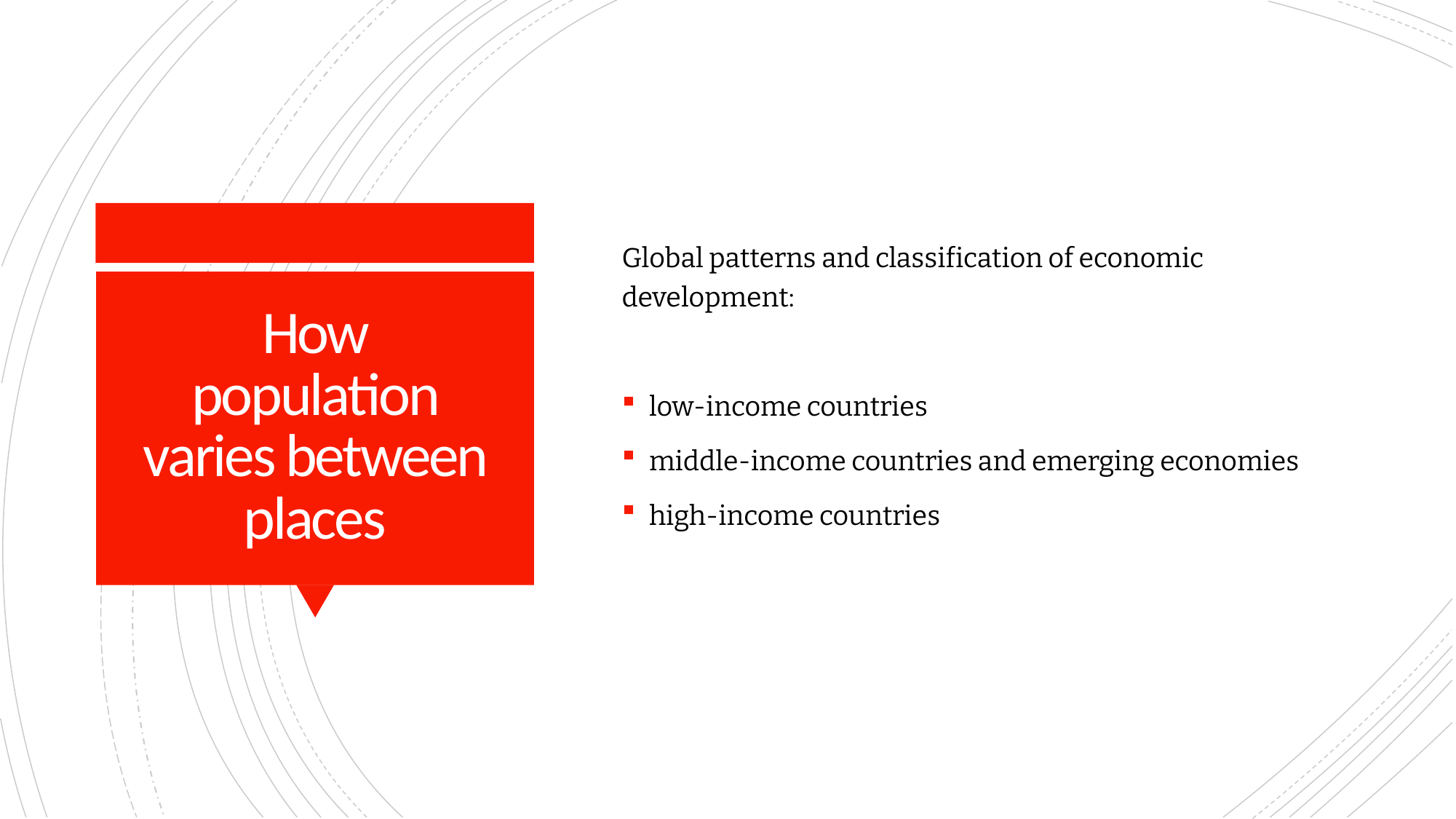

Global patterns and classification of economic development:

low-income countries
middle-income countries and emerging economies
high-income countries

# How population varies between places